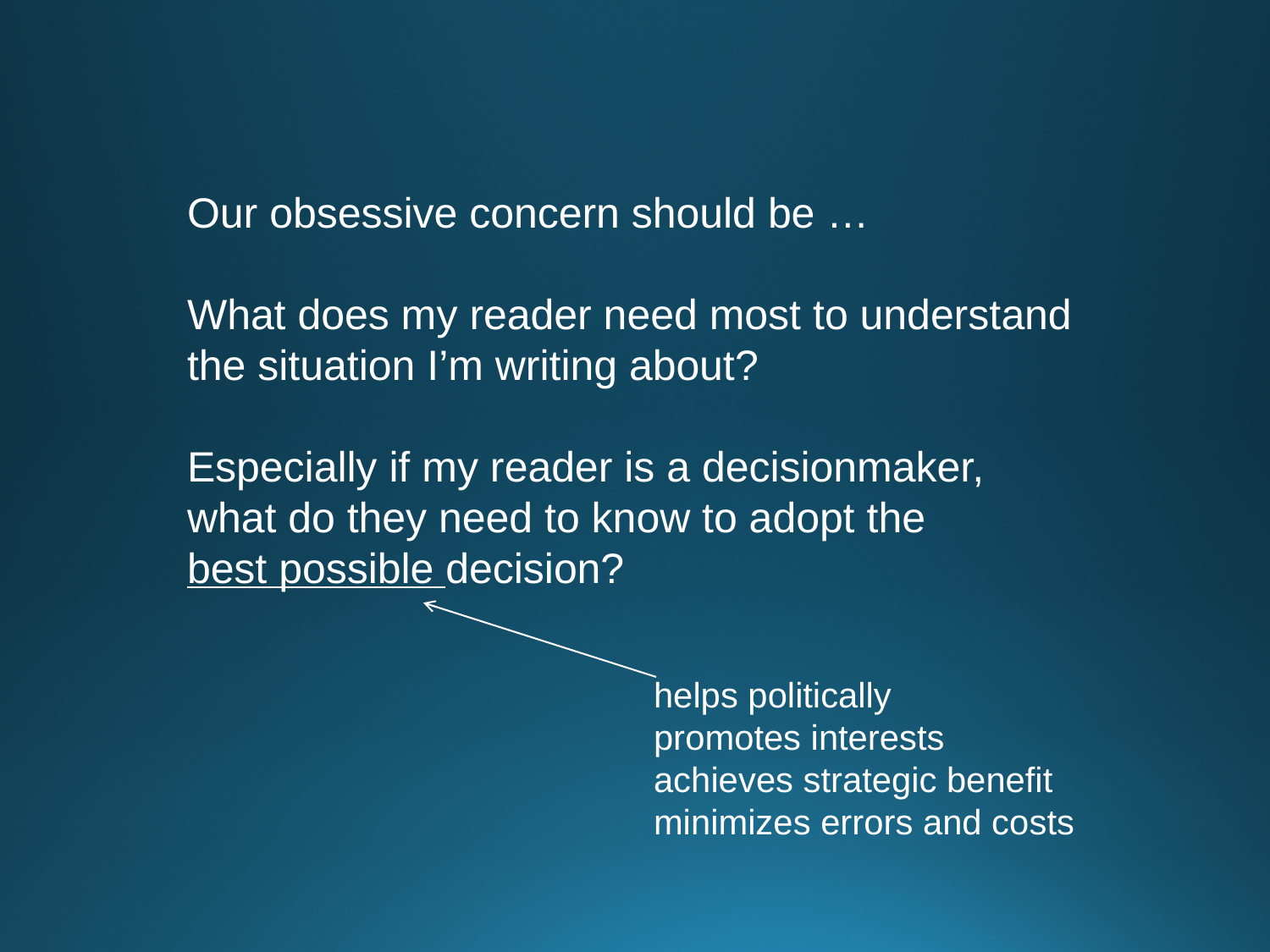

Our obsessive concern should be …

What does my reader need most to understand the situation I’m writing about?

Especially if my reader is a decisionmaker, what do they need to know to adopt the best possible decision?
helps politically
promotes interests
achieves strategic benefit
minimizes errors and costs